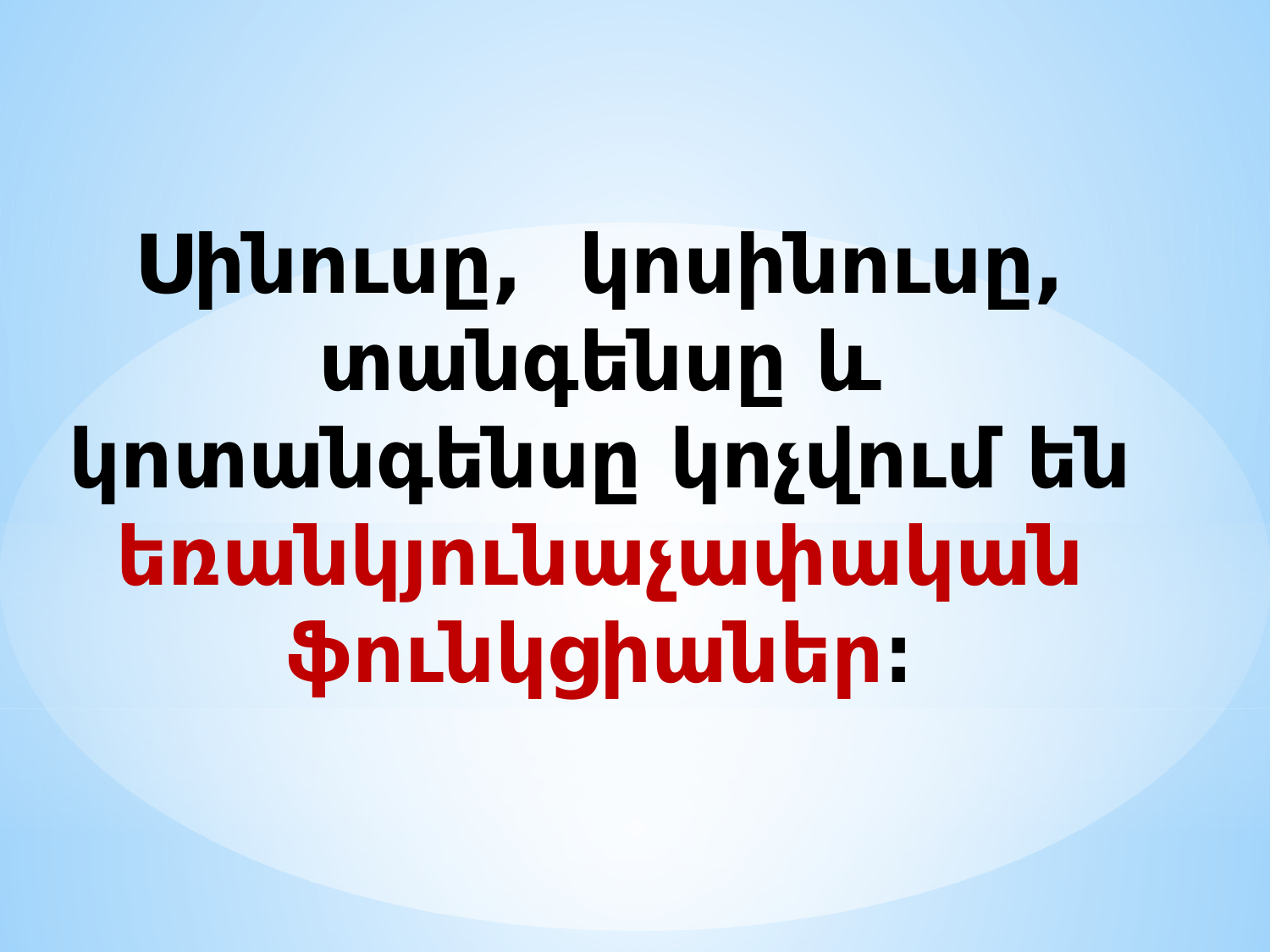

# Սինուսը,  կոսինուսը, տանգենսը և կոտանգենսը կոչվում են եռանկյունաչափական ֆունկցիաներ։